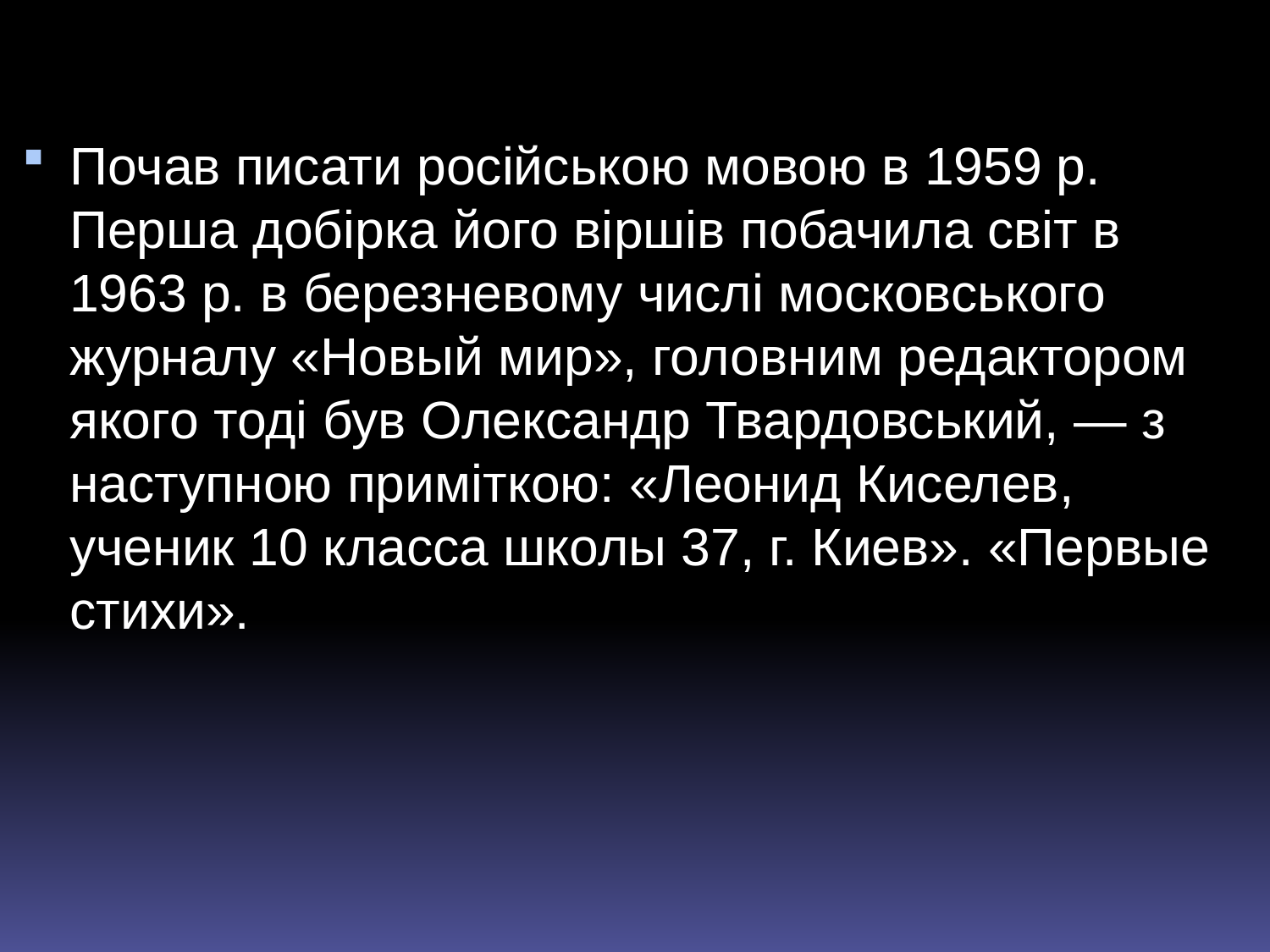

Почав писати російською мовою в 1959 р. Перша добірка його віршів побачила світ в 1963 р. в березневому числі московського журналу «Новый мир», головним редактором якого тоді був Олександр Твардовський, — з наступною приміткою: «Леонид Киселев, ученик 10 класса школы 37, г. Киев». «Первые стихи».